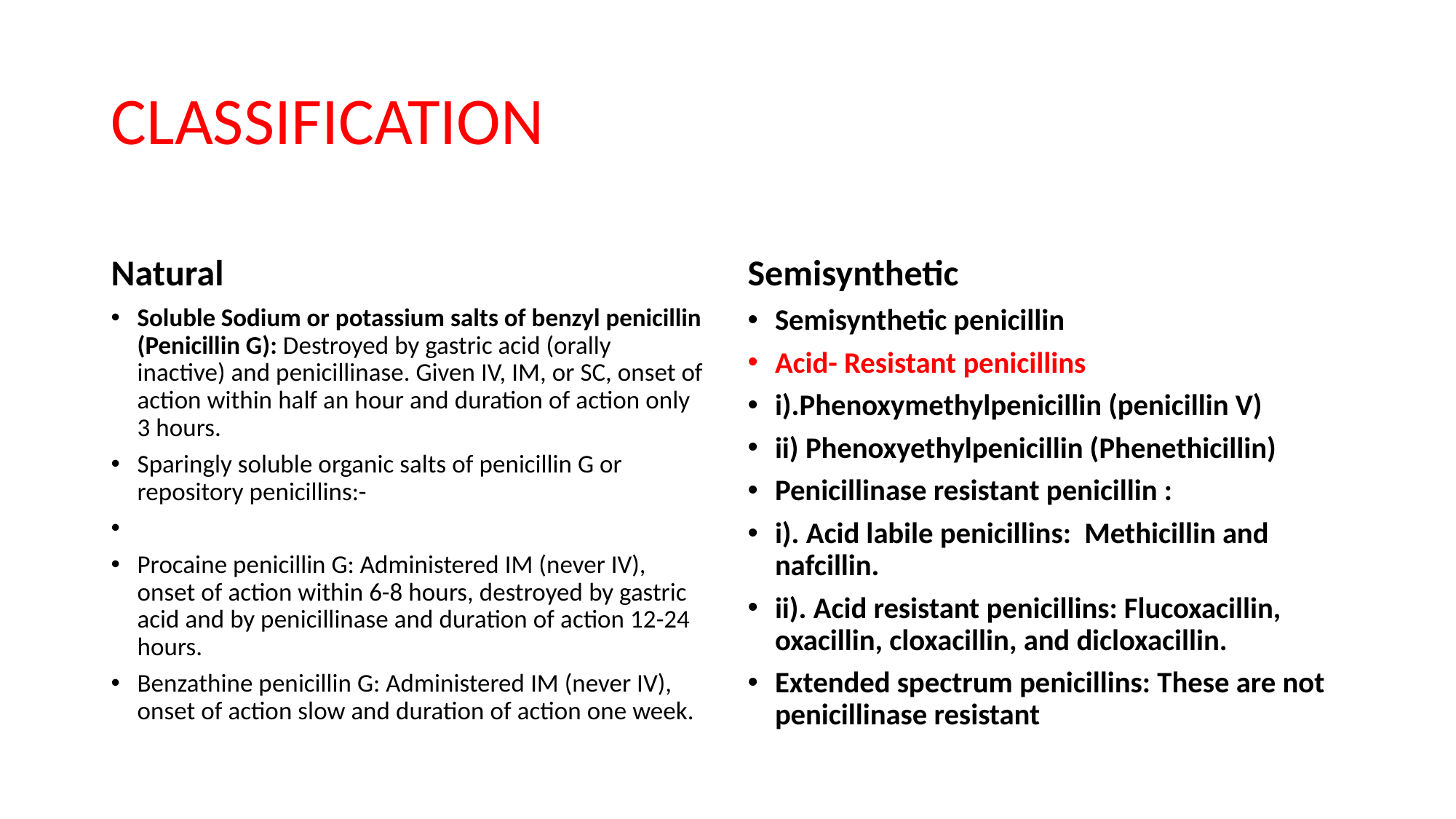

# CLASSIFICATION
Natural
Semisynthetic
Soluble Sodium or potassium salts of benzyl penicillin (Penicillin G): Destroyed by gastric acid (orally inactive) and penicillinase. Given IV, IM, or SC, onset of action within half an hour and duration of action only 3 hours.
Sparingly soluble organic salts of penicillin G or repository penicillins:-

Procaine penicillin G: Administered IM (never IV), onset of action within 6-8 hours, destroyed by gastric acid and by penicillinase and duration of action 12-24 hours.
Benzathine penicillin G: Administered IM (never IV), onset of action slow and duration of action one week.
Semisynthetic penicillin
Acid- Resistant penicillins
i).Phenoxymethylpenicillin (penicillin V)
ii) Phenoxyethylpenicillin (Phenethicillin)
Penicillinase resistant penicillin :
i). Acid labile penicillins:  Methicillin and nafcillin.
ii). Acid resistant penicillins: Flucoxacillin, oxacillin, cloxacillin, and dicloxacillin.
Extended spectrum penicillins: These are not penicillinase resistant